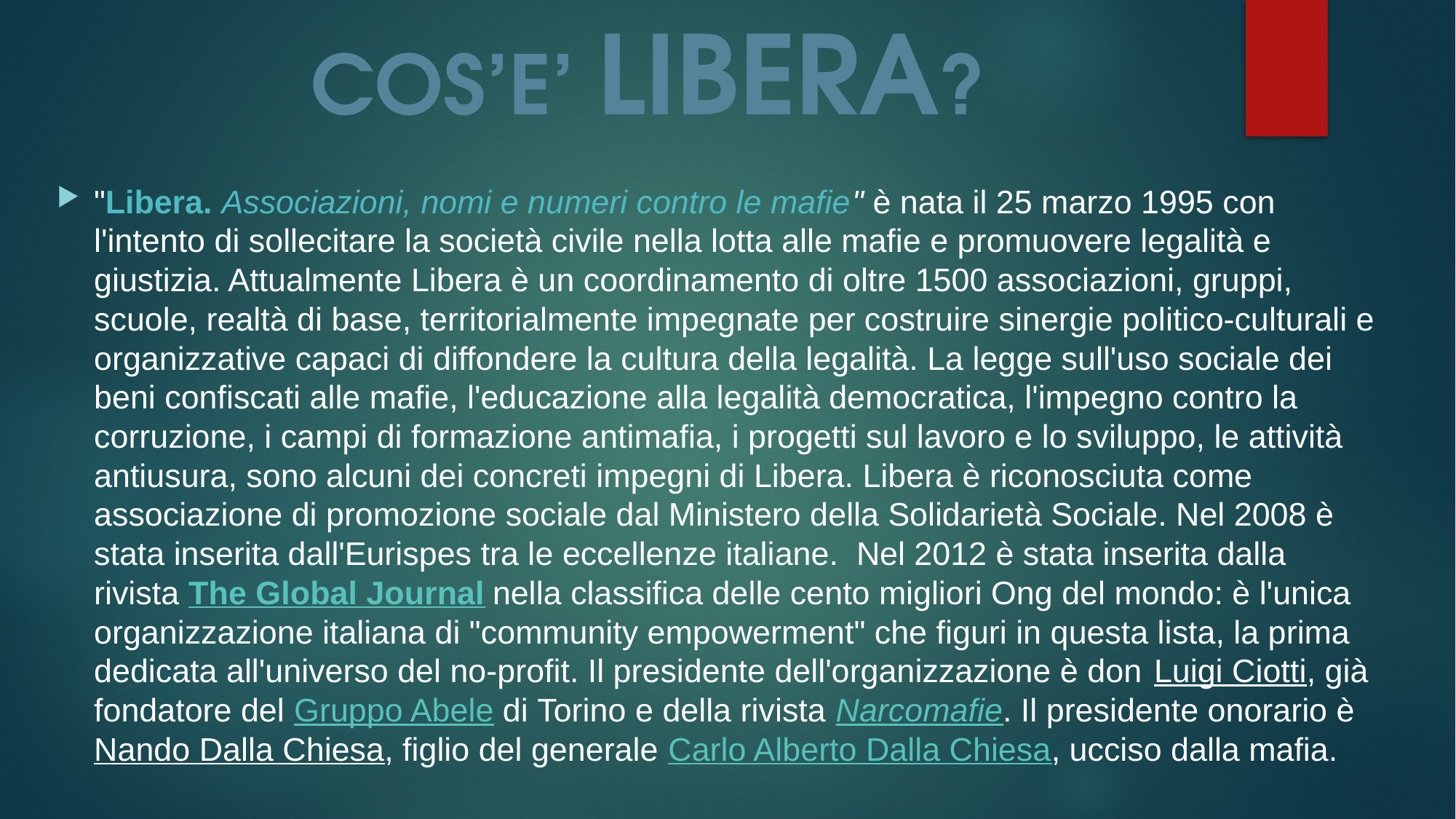

COS’E’ LIBERA?
"Libera. Associazioni, nomi e numeri contro le mafie" è nata il 25 marzo 1995 con l'intento di sollecitare la società civile nella lotta alle mafie e promuovere legalità e giustizia. Attualmente Libera è un coordinamento di oltre 1500 associazioni, gruppi, scuole, realtà di base, territorialmente impegnate per costruire sinergie politico-culturali e organizzative capaci di diffondere la cultura della legalità. La legge sull'uso sociale dei beni confiscati alle mafie, l'educazione alla legalità democratica, l'impegno contro la corruzione, i campi di formazione antimafia, i progetti sul lavoro e lo sviluppo, le attività antiusura, sono alcuni dei concreti impegni di Libera. Libera è riconosciuta come associazione di promozione sociale dal Ministero della Solidarietà Sociale. Nel 2008 è stata inserita dall'Eurispes tra le eccellenze italiane.  Nel 2012 è stata inserita dalla rivista The Global Journal nella classifica delle cento migliori Ong del mondo: è l'unica organizzazione italiana di "community empowerment" che figuri in questa lista, la prima dedicata all'universo del no-profit. Il presidente dell'organizzazione è don Luigi Ciotti, già fondatore del Gruppo Abele di Torino e della rivista Narcomafie. Il presidente onorario è Nando Dalla Chiesa, figlio del generale Carlo Alberto Dalla Chiesa, ucciso dalla mafia.